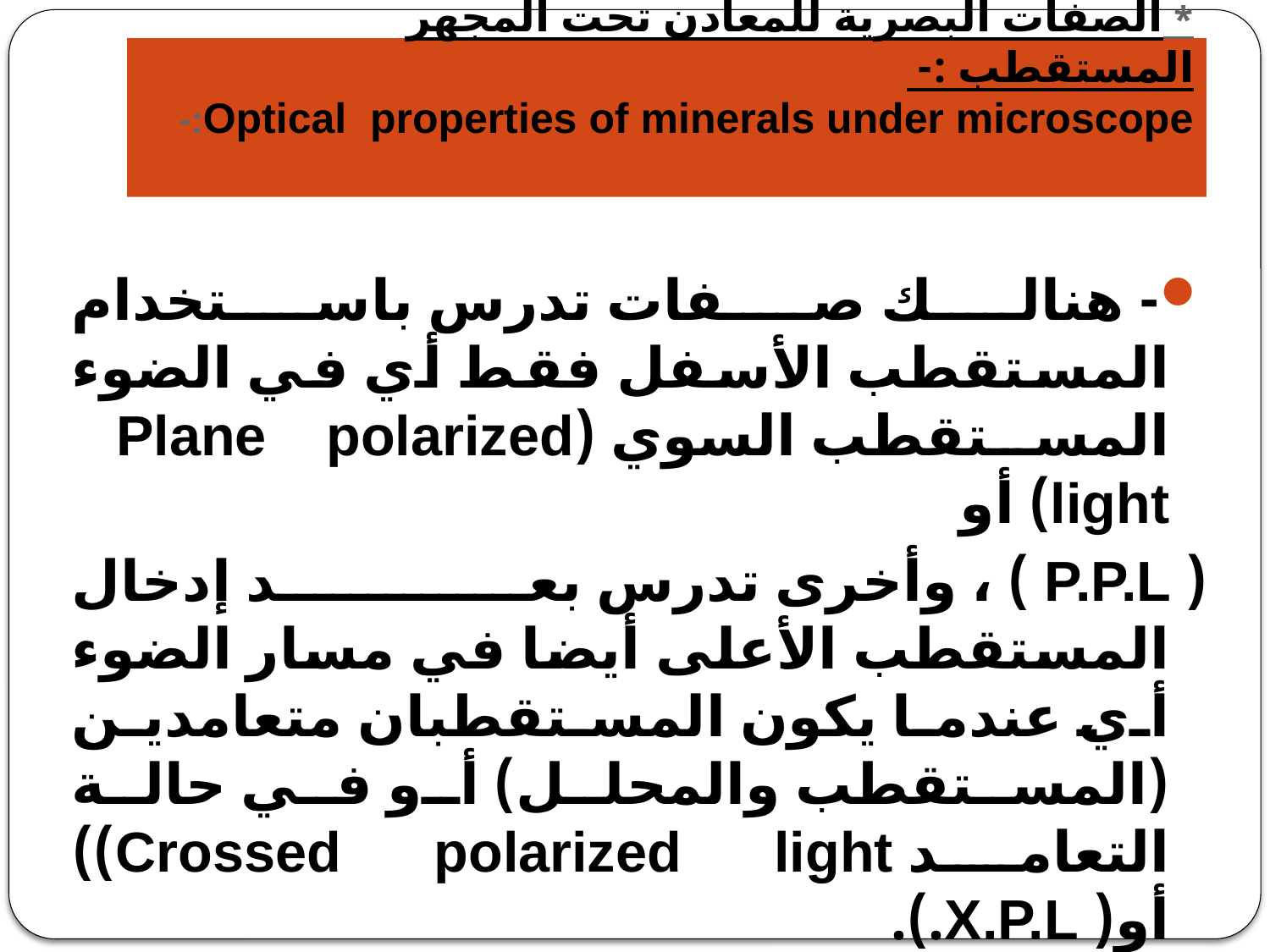

# * الصفات البصرية للمعادن تحت المجهر المستقطب :- Optical  properties of minerals under microscope:-
- هنالك صفات تدرس باستخدام المستقطب الأسفل فقط أي في الضوء المستقطب السوي (Plane polarized light) أو
( P.P.L ) ، وأخرى تدرس بعد إدخال المستقطب الأعلى أيضا في مسار الضوء أي عندما يكون المستقطبان متعامدين (المستقطب والمحلل) أو في حالة التعامد Crossed polarized light)) أو( X.P.L.).